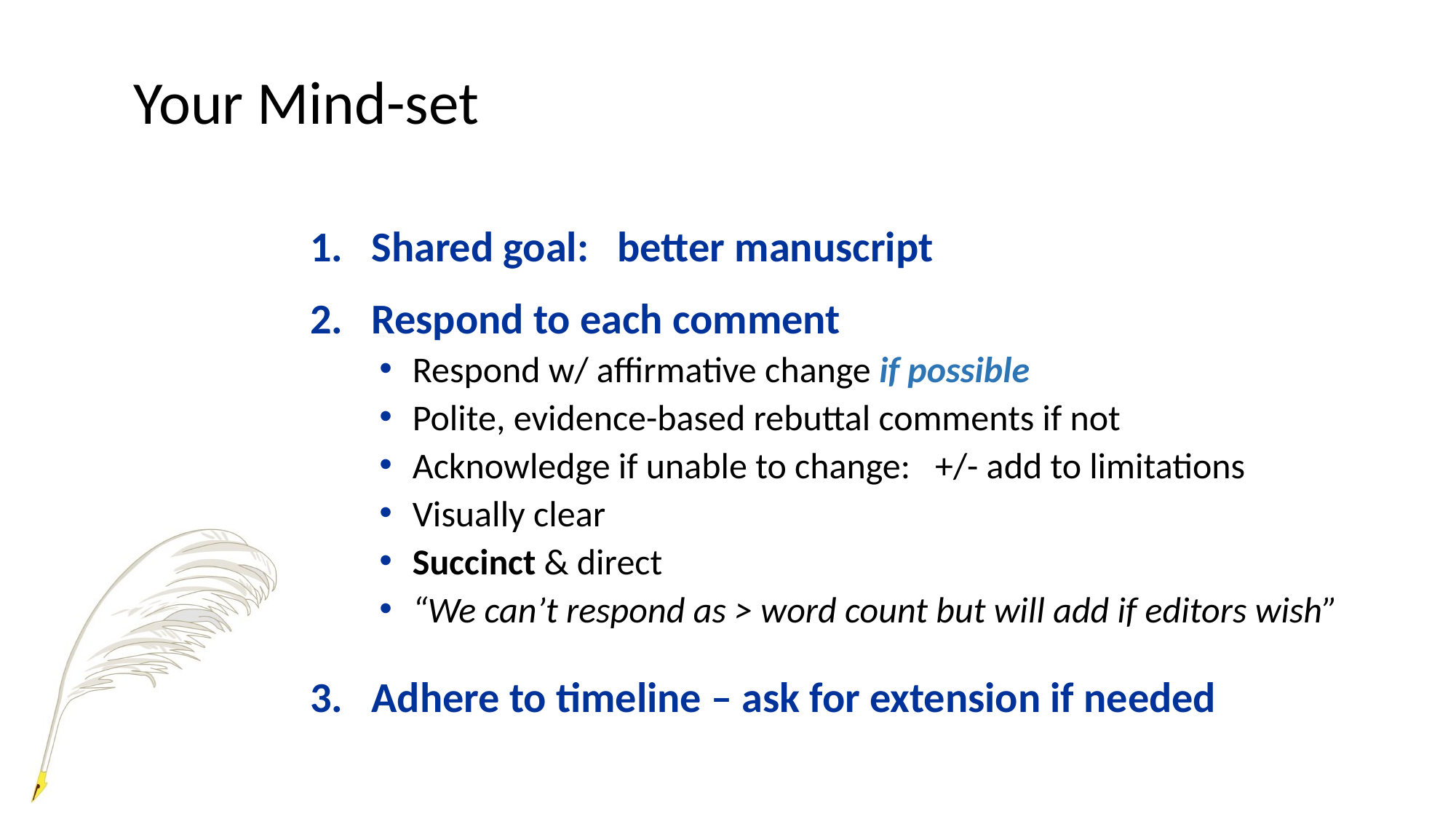

# Your Mind-set
Shared goal:   better manuscript

Respond to each comment
Respond w/ affirmative change if possible
Polite, evidence-based rebuttal comments if not
Acknowledge if unable to change:   +/- add to limitations
Visually clear
Succinct & direct
“We can’t respond as > word count but will add if editors wish”

Adhere to timeline – ask for extension if needed